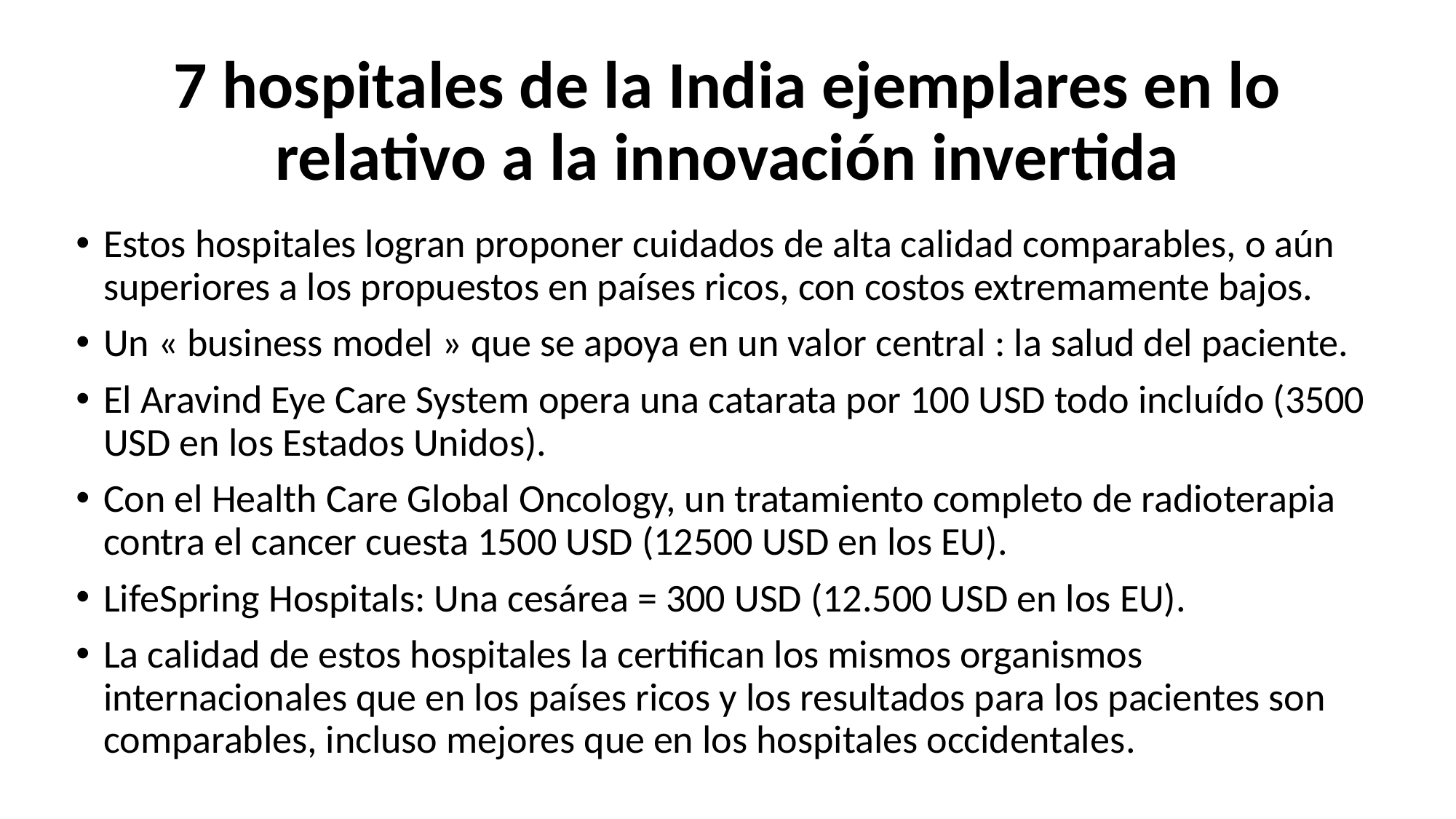

# 7 hospitales de la India ejemplares en lo relativo a la innovación invertida
Estos hospitales logran proponer cuidados de alta calidad comparables, o aún superiores a los propuestos en países ricos, con costos extremamente bajos.
Un « business model » que se apoya en un valor central : la salud del paciente.
El Aravind Eye Care System opera una catarata por 100 USD todo incluído (3500 USD en los Estados Unidos).
Con el Health Care Global Oncology, un tratamiento completo de radioterapia contra el cancer cuesta 1500 USD (12500 USD en los EU).
LifeSpring Hospitals: Una cesárea = 300 USD (12.500 USD en los EU).
La calidad de estos hospitales la certifican los mismos organismos internacionales que en los países ricos y los resultados para los pacientes son comparables, incluso mejores que en los hospitales occidentales.